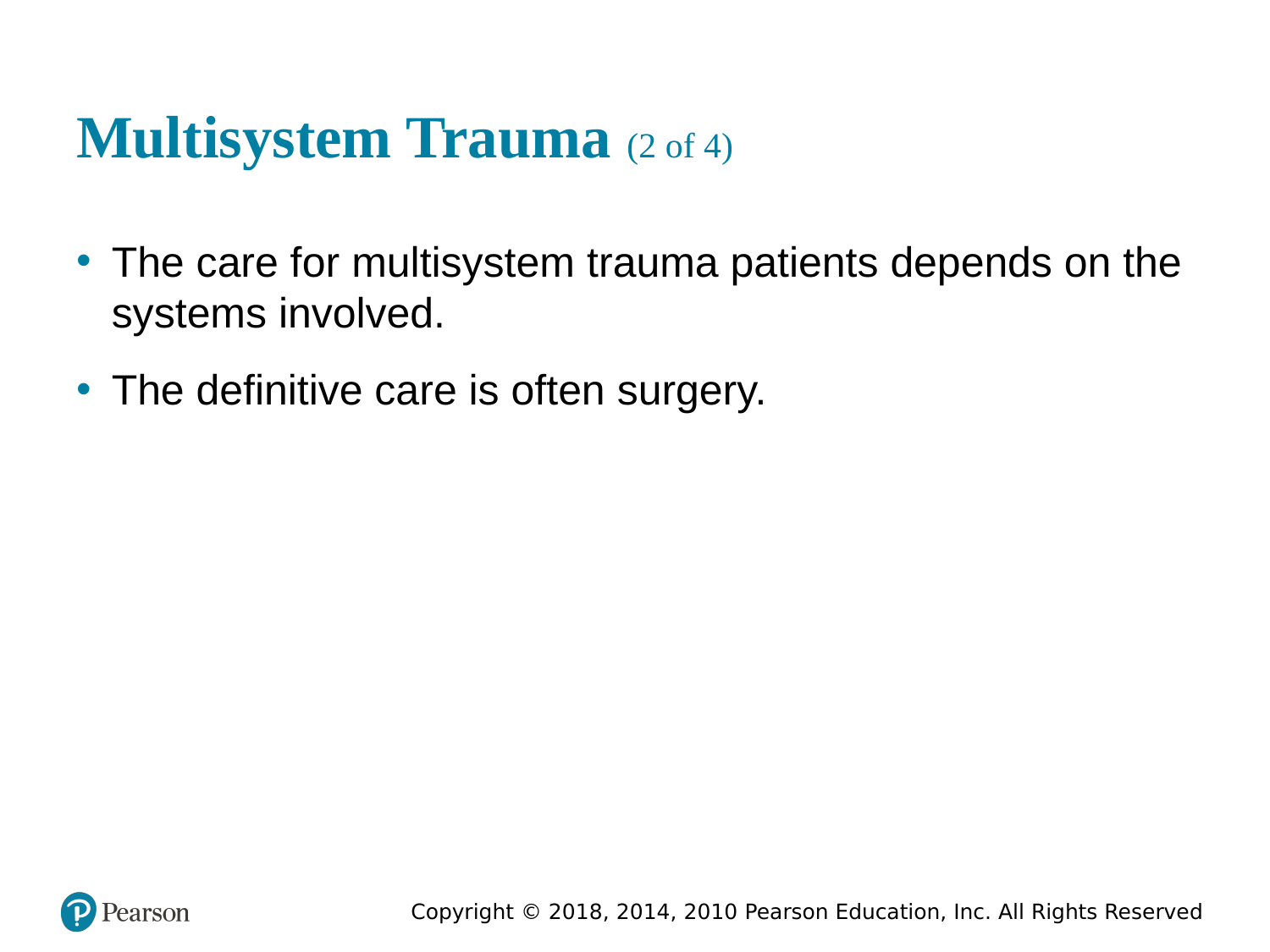

# Multisystem Trauma (2 of 4)
The care for multisystem trauma patients depends on the systems involved.
The definitive care is often surgery.